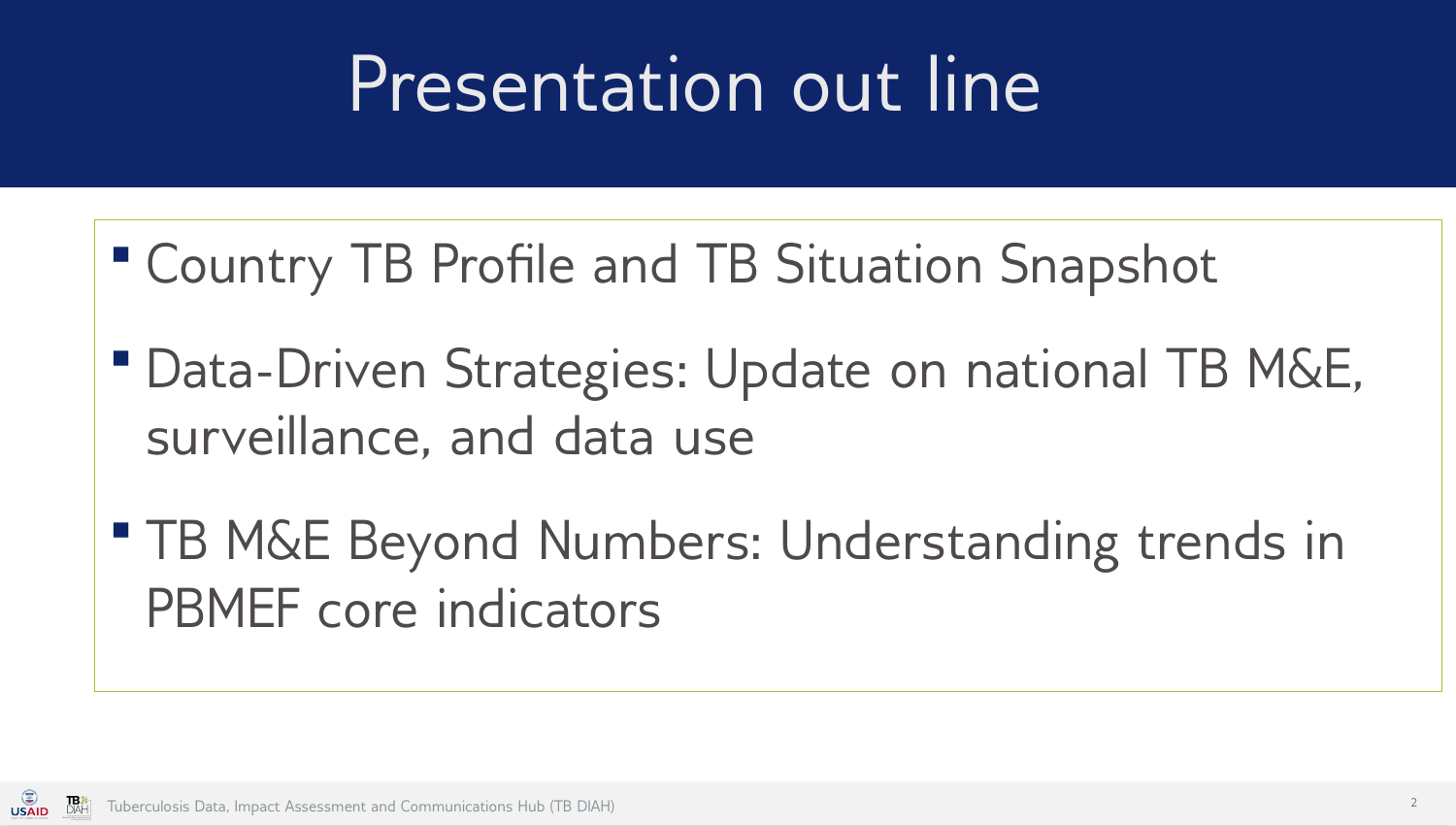

Presentation out line
Country TB Profile and TB Situation Snapshot
Data-Driven Strategies: Update on national TB M&E, surveillance, and data use
TB M&E Beyond Numbers: Understanding trends in
PBMEF core indicators
2